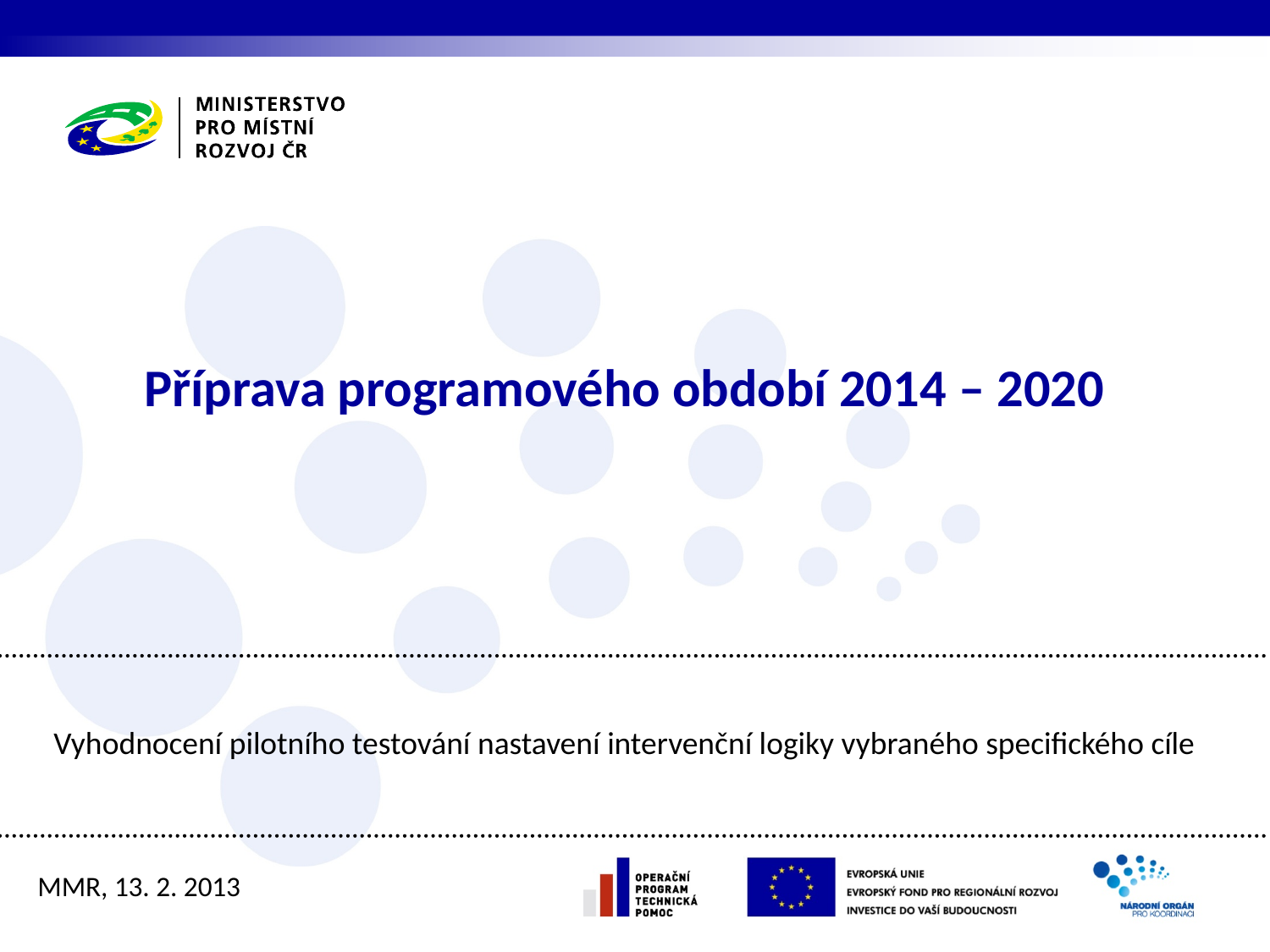

# Příprava programového období 2014 – 2020

Vyhodnocení pilotního testování nastavení intervenční logiky vybraného specifického cíle

MMR, 13. 2. 2013